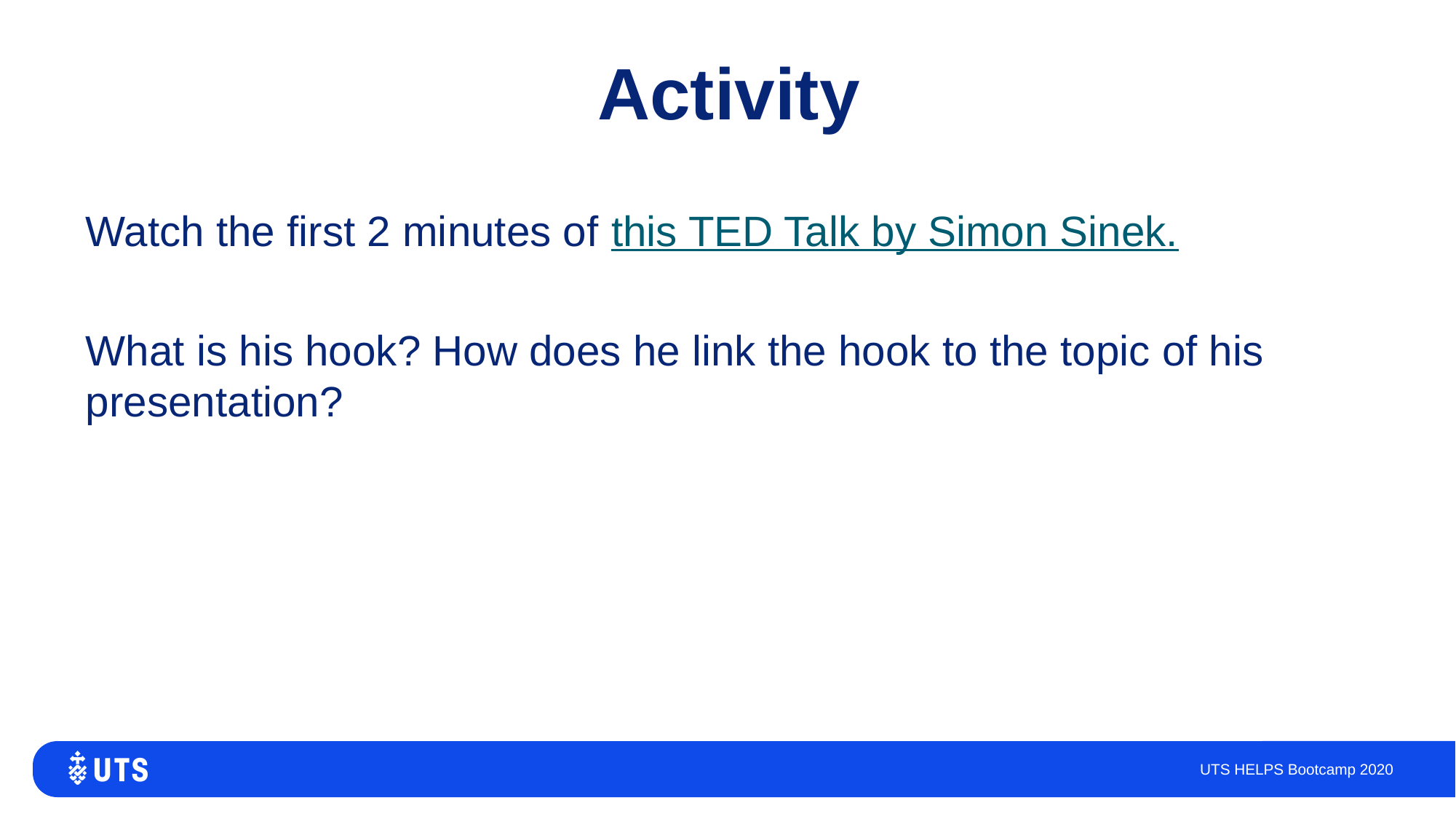

# Activity

Watch the first 2 minutes of this TED Talk by Simon Sinek.

What is his hook? How does he link the hook to the topic of his presentation?

UTS HELPS Bootcamp 2020